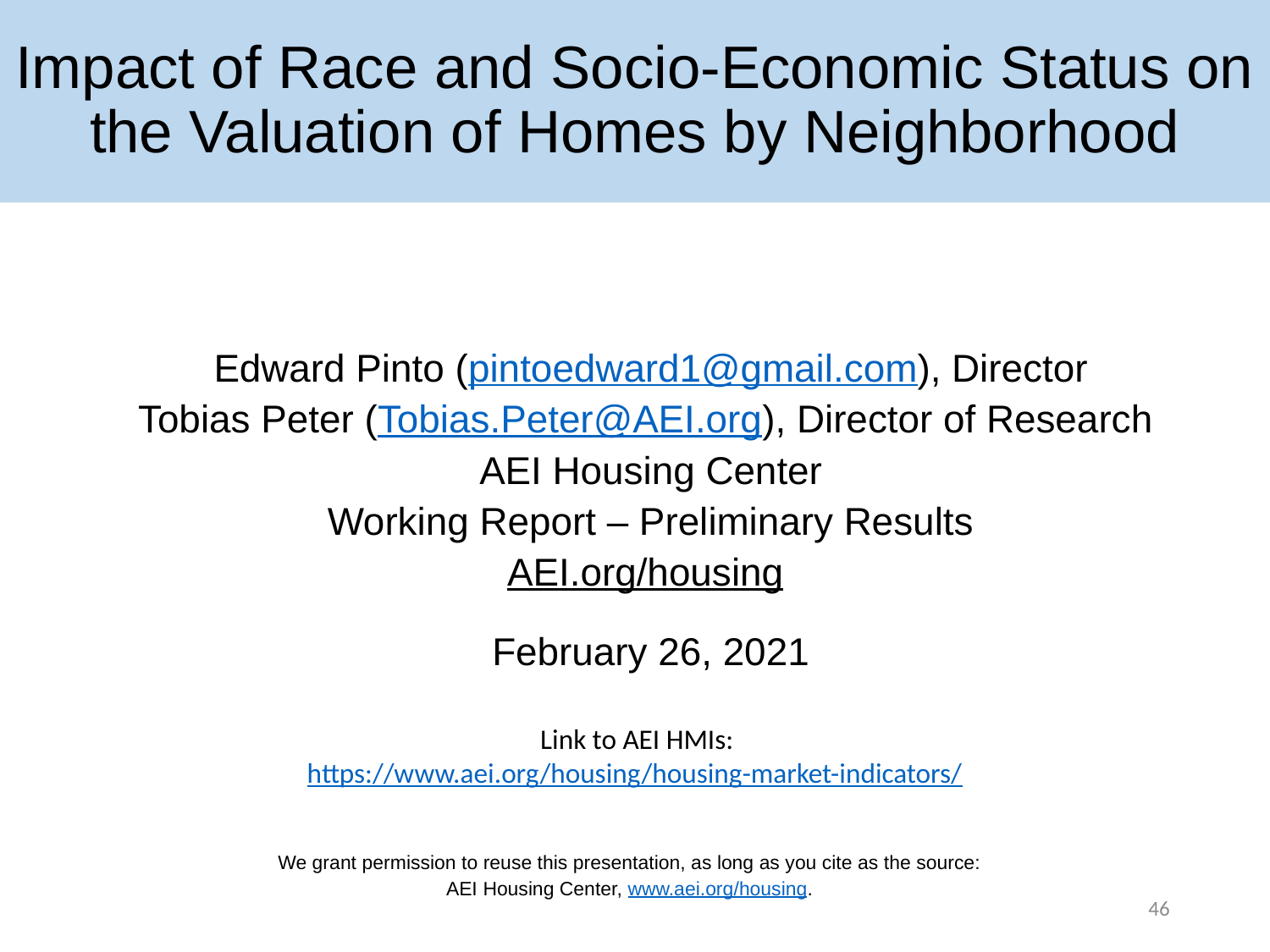

Impact of Race and Socio-Economic Status on the Valuation of Homes by Neighborhood
Edward Pinto (pintoedward1@gmail.com), Director
Tobias Peter (Tobias.Peter@AEI.org), Director of Research
AEI Housing Center
Working Report – Preliminary Results
AEI.org/housing

February 26, 2021
 Link to AEI HMIs:
https://www.aei.org/housing/housing-market-indicators/
We grant permission to reuse this presentation, as long as you cite as the source:
AEI Housing Center, www.aei.org/housing.
46